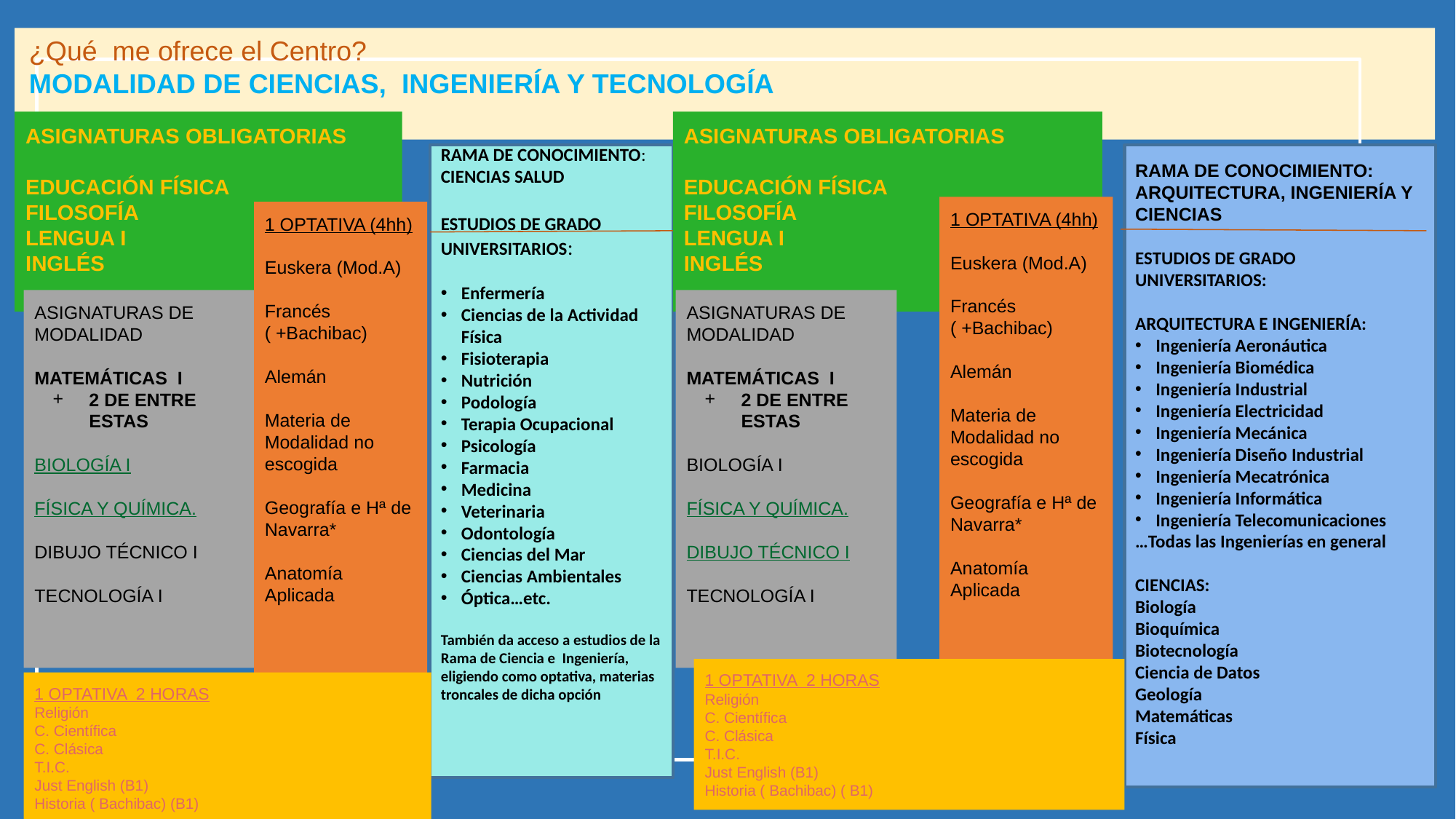

¿Qué  me ofrece el Centro?
MODALIDAD DE CIENCIAS,  INGENIERÍA Y TECNOLOGÍA

ASIGNATURAS OBLIGATORIAS

EDUCACIÓN FÍSICA
FILOSOFÍA
LENGUA I
INGLÉS

ASIGNATURAS OBLIGATORIAS

EDUCACIÓN FÍSICA
FILOSOFÍA
LENGUA I
INGLÉS

RAMA DE CONOCIMIENTO: CIENCIAS SALUD

ESTUDIOS DE GRADO UNIVERSITARIOS:

Enfermería
Ciencias de la Actividad Física
Fisioterapia
Nutrición
Podología
Terapia Ocupacional
Psicología
Farmacia
Medicina
Veterinaria
Odontología
Ciencias del Mar
Ciencias Ambientales
Óptica…etc.

También da acceso a estudios de la Rama de Ciencia e  Ingeniería, eligiendo como optativa, materias troncales de dicha opción

RAMA DE CONOCIMIENTO: ARQUITECTURA, INGENIERÍA Y CIENCIAS

ESTUDIOS DE GRADO UNIVERSITARIOS:

ARQUITECTURA E INGENIERÍA:
Ingeniería Aeronáutica
Ingeniería Biomédica
Ingeniería Industrial
Ingeniería Electricidad
Ingeniería Mecánica
Ingeniería Diseño Industrial
Ingeniería Mecatrónica
Ingeniería Informática
Ingeniería Telecomunicaciones
…Todas las Ingenierías en general

CIENCIAS:
Biología
Bioquímica
Biotecnología
Ciencia de Datos
Geología
Matemáticas
Física

1 OPTATIVA (4hh)

Euskera (Mod.A)

Francés
( +Bachibac)

Alemán

Materia de Modalidad no escogida

Geografía e Hª de Navarra*

Anatomía Aplicada

1 OPTATIVA (4hh)

Euskera (Mod.A)

Francés
( +Bachibac)

Alemán

Materia de Modalidad no escogida

Geografía e Hª de Navarra*

Anatomía Aplicada

ASIGNATURAS DE MODALIDAD

MATEMÁTICAS  I
2 DE ENTRE ESTAS

BIOLOGÍA I

FÍSICA Y QUÍMICA.

DIBUJO TÉCNICO I

TECNOLOGÍA I

ASIGNATURAS DE MODALIDAD

MATEMÁTICAS  I
2 DE ENTRE ESTAS

BIOLOGÍA I

FÍSICA Y QUÍMICA.

DIBUJO TÉCNICO I

TECNOLOGÍA I

1 OPTATIVA  2 HORAS
Religión
C. Científica
C. Clásica
T.I.C.
Just English (B1)
Historia ( Bachibac) ( B1)
1 OPTATIVA  2 HORAS
Religión
C. Científica
C. Clásica
T.I.C.
Just English (B1)
Historia ( Bachibac) (B1)